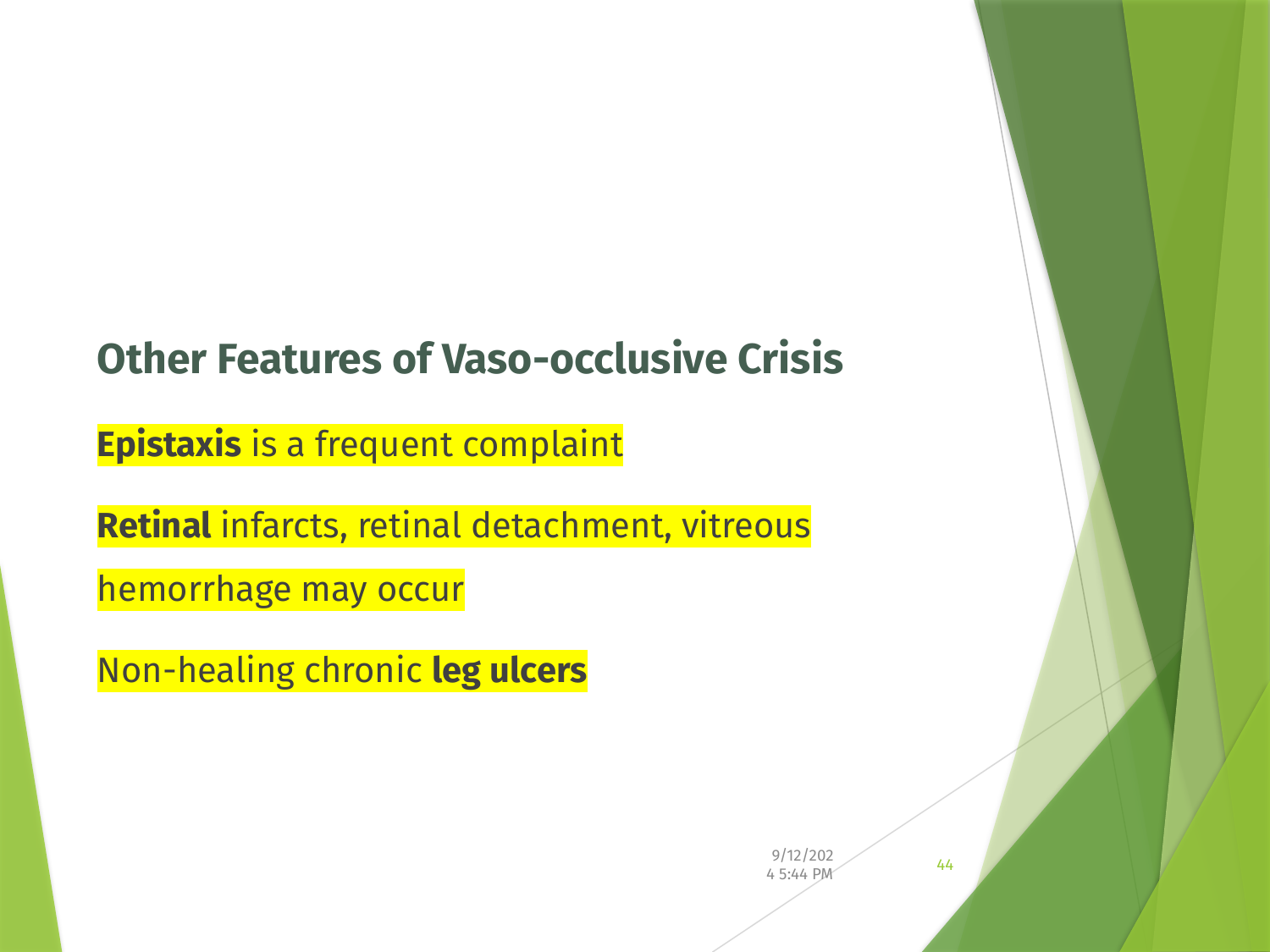

#
Other Features of Vaso-occlusive Crisis
Epistaxis is a frequent complaint
Retinal infarcts, retinal detachment, vitreous hemorrhage may occur
Non-healing chronic leg ulcers
9/12/2024 5:44 PM
44